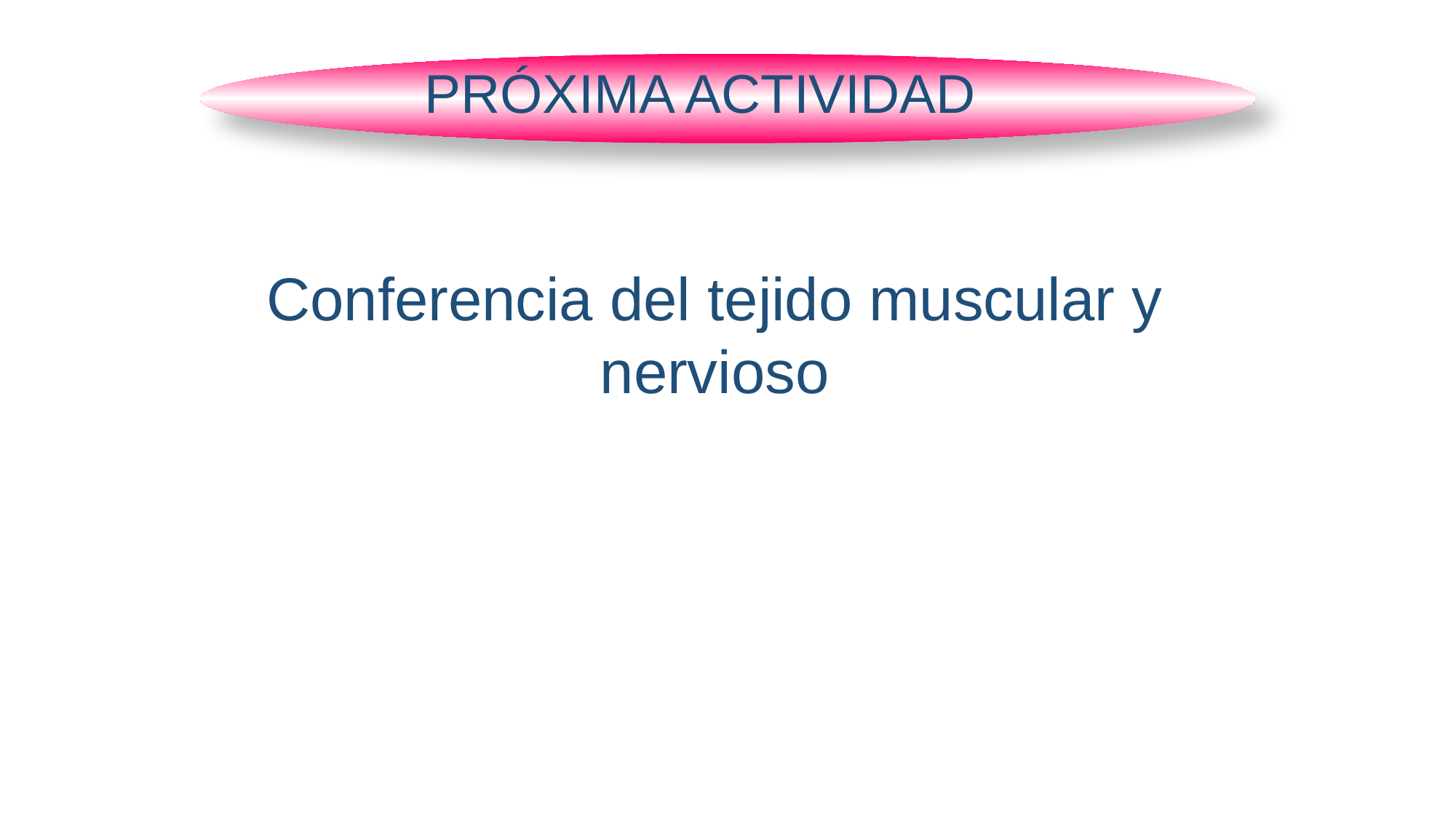

PRÓXIMA ACTIVIDAD

Conferencia del tejido muscular y nervioso